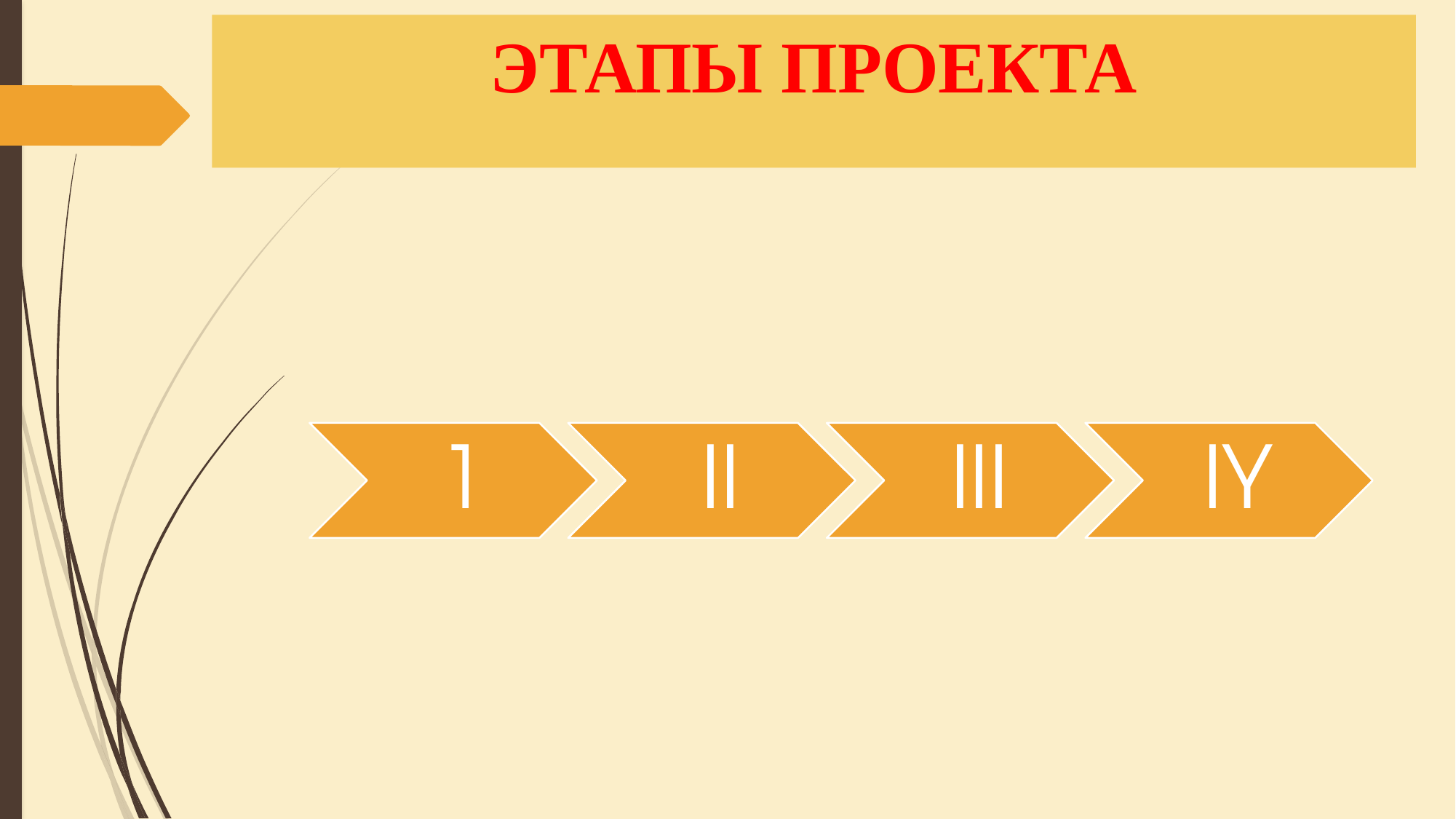

# ЭТАПЫ ПРОЕКТА
1
II
III
IY